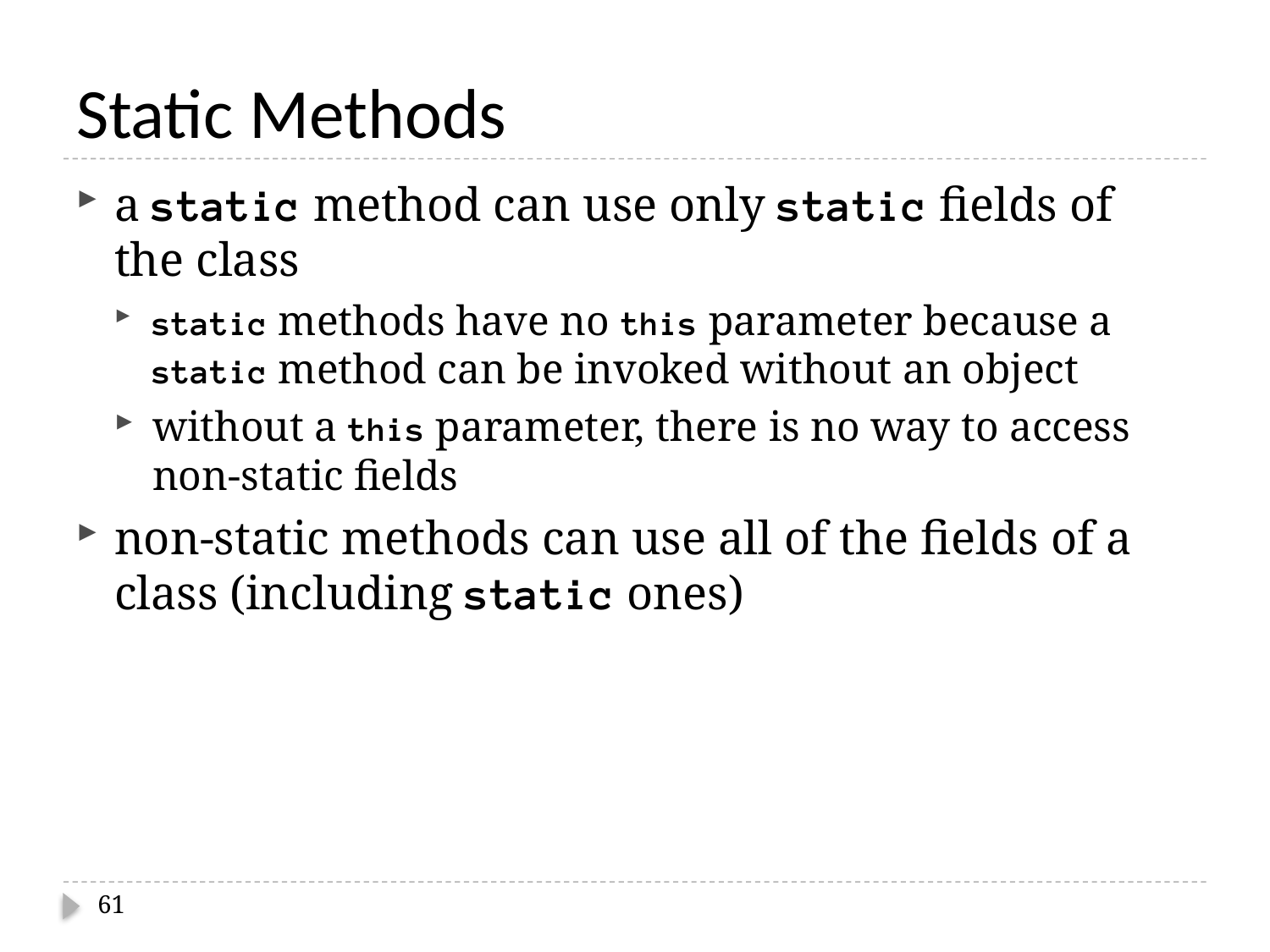

# Static Methods
a static method can use only static fields of the class
static methods have no this parameter because a static method can be invoked without an object
without a this parameter, there is no way to access non-static fields
non-static methods can use all of the fields of a class (including static ones)

61